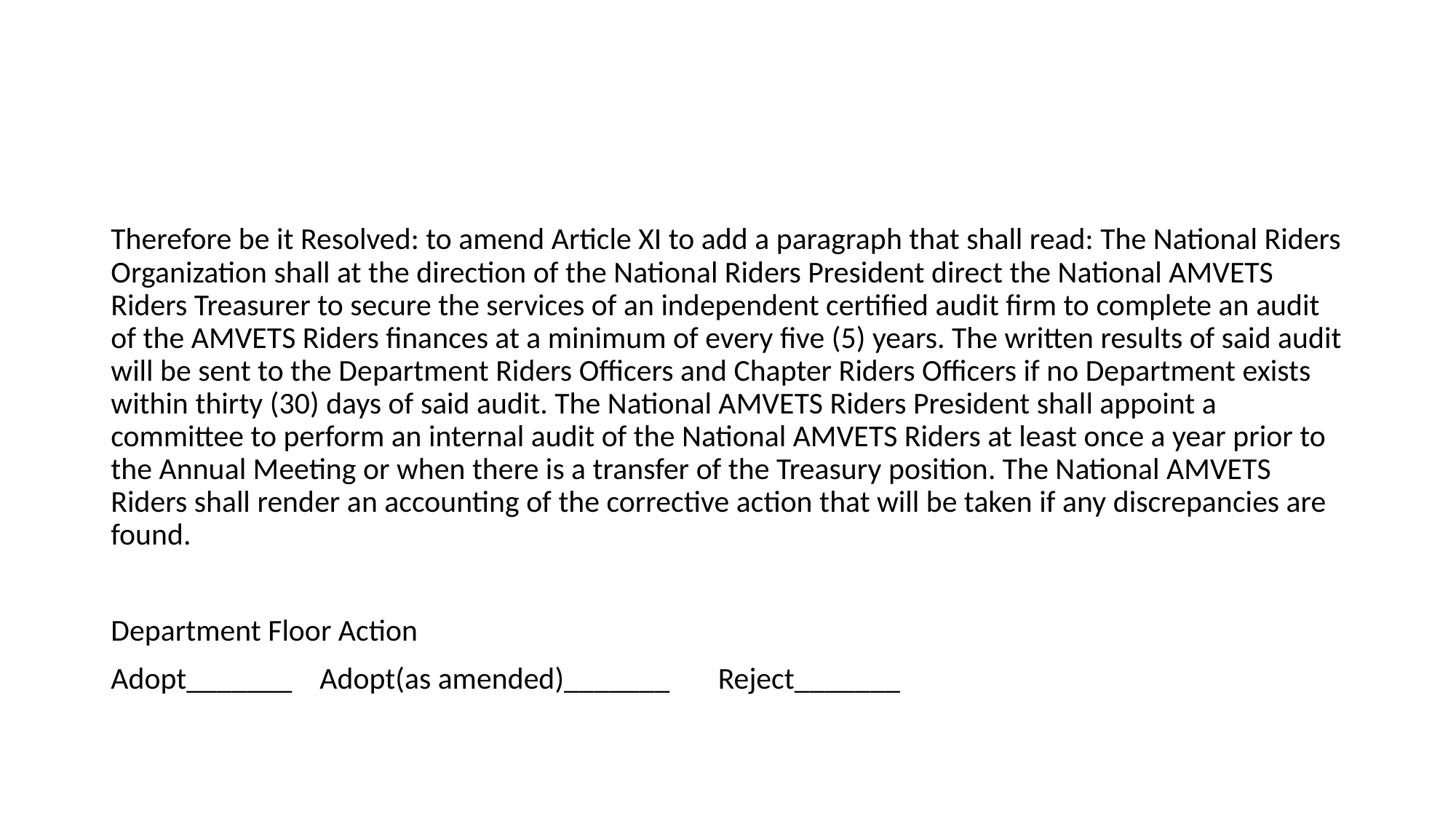

#
Therefore be it Resolved: to amend Article XI to add a paragraph that shall read: The National Riders Organization shall at the direction of the National Riders President direct the National AMVETS Riders Treasurer to secure the services of an independent certified audit firm to complete an audit of the AMVETS Riders finances at a minimum of every five (5) years. The written results of said audit will be sent to the Department Riders Officers and Chapter Riders Officers if no Department exists within thirty (30) days of said audit. The National AMVETS Riders President shall appoint a committee to perform an internal audit of the National AMVETS Riders at least once a year prior to the Annual Meeting or when there is a transfer of the Treasury position. The National AMVETS Riders shall render an accounting of the corrective action that will be taken if any discrepancies are found.

Department Floor Action
Adopt_______    Adopt(as amended)_______       Reject_______